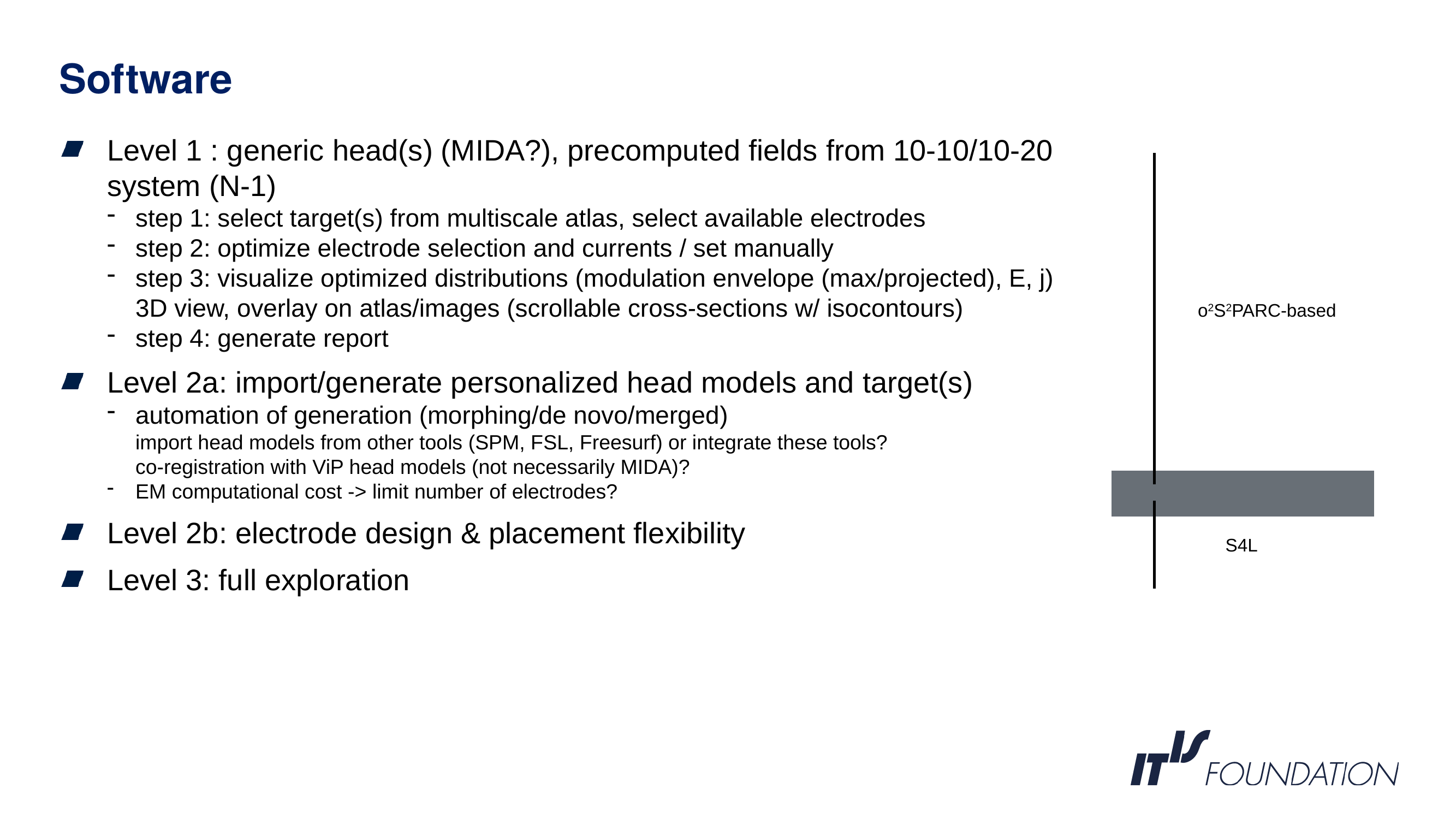

# Software
Level 1 : generic head(s) (MIDA?), precomputed fields from 10-10/10-20 system (N-1)
step 1: select target(s) from multiscale atlas, select available electrodes
step 2: optimize electrode selection and currents / set manually
step 3: visualize optimized distributions (modulation envelope (max/projected), E, j)
3D view, overlay on atlas/images (scrollable cross-sections w/ isocontours)
step 4: generate report
Level 2a: import/generate personalized head models and target(s)
automation of generation (morphing/de novo/merged)
import head models from other tools (SPM, FSL, Freesurf) or integrate these tools?
co-registration with ViP head models (not necessarily MIDA)?
EM computational cost -> limit number of electrodes?
Level 2b: electrode design & placement flexibility
Level 3: full exploration
o2S2PARC-based
S4L